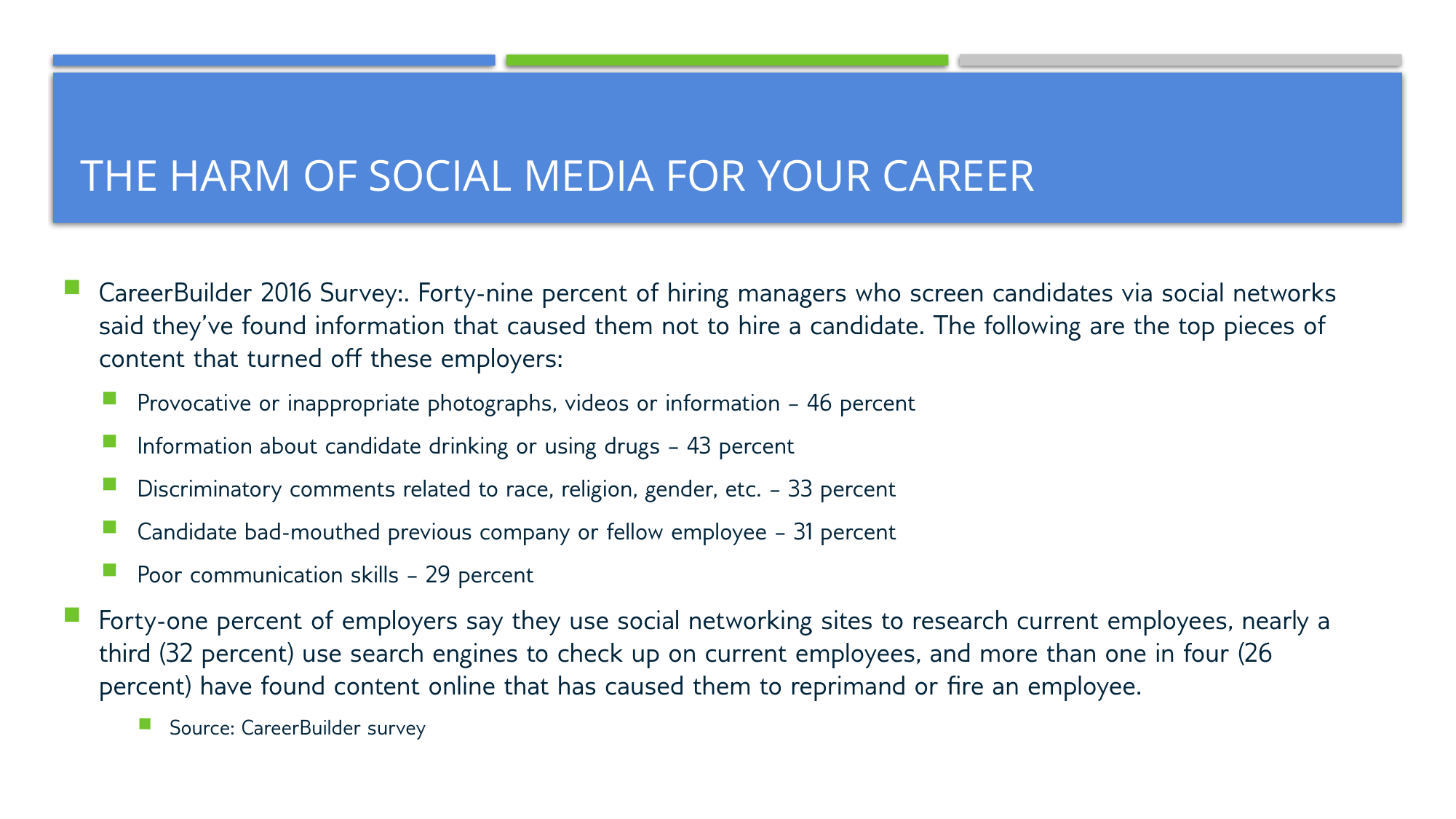

# The harm of social media for your career
CareerBuilder 2016 Survey:. Forty-nine percent of hiring managers who screen candidates via social networks said they’ve found information that caused them not to hire a candidate. The following are the top pieces of content that turned off these employers:
Provocative or inappropriate photographs, videos or information – 46 percent
Information about candidate drinking or using drugs – 43 percent
Discriminatory comments related to race, religion, gender, etc. – 33 percent
Candidate bad-mouthed previous company or fellow employee – 31 percent
Poor communication skills – 29 percent
Forty-one percent of employers say they use social networking sites to research current employees, nearly a third (32 percent) use search engines to check up on current employees, and more than one in four (26 percent) have found content online that has caused them to reprimand or fire an employee.
Source: CareerBuilder survey